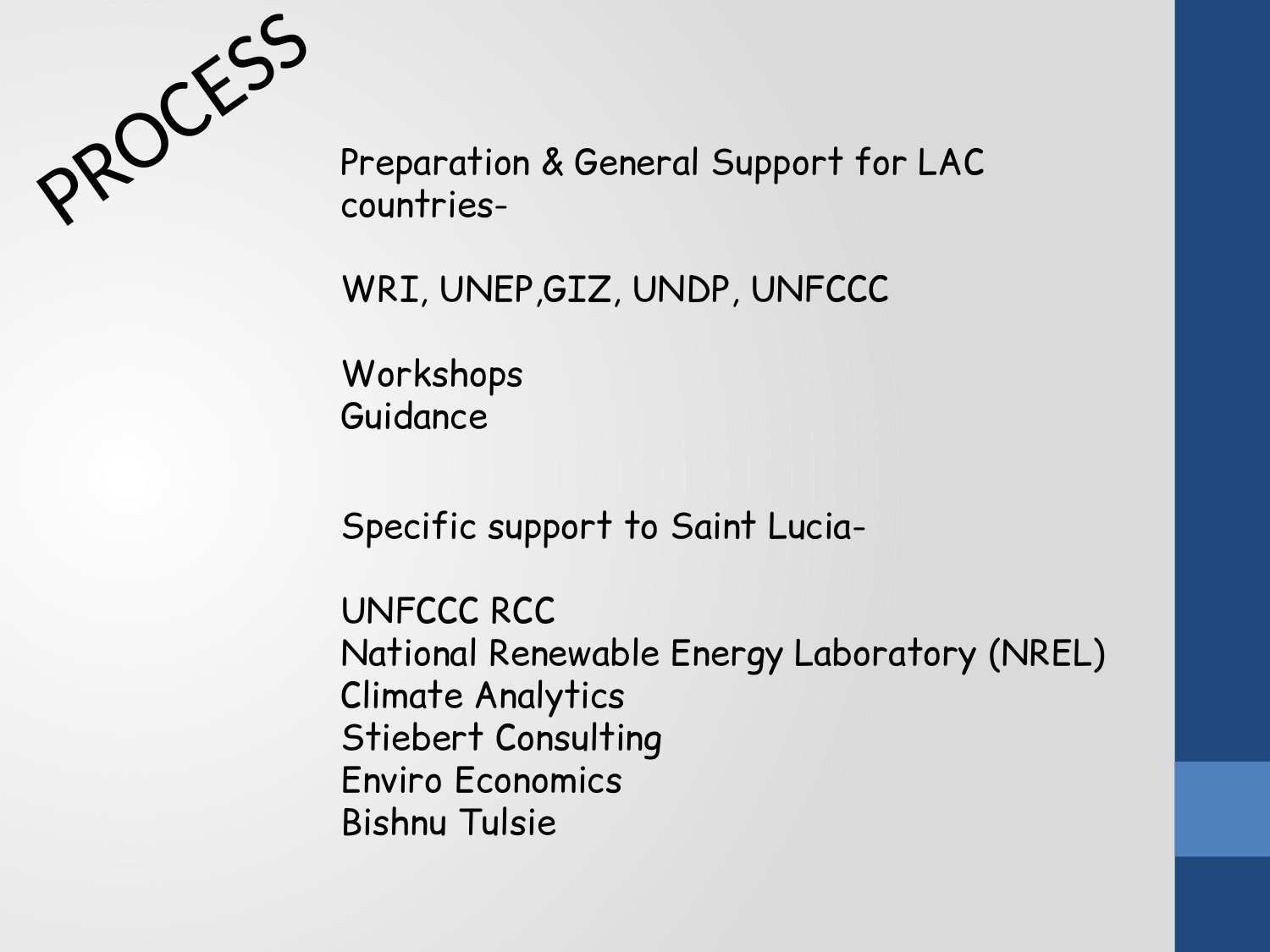

PROCESS
Preparation & General Support for LAC countries-

WRI, UNEP,GIZ, UNDP, UNFCCC

Workshops
Guidance
Specific support to Saint Lucia-

UNFCCC RCC
National Renewable Energy Laboratory (NREL)
Climate Analytics
Stiebert Consulting
Enviro Economics
Bishnu Tulsie